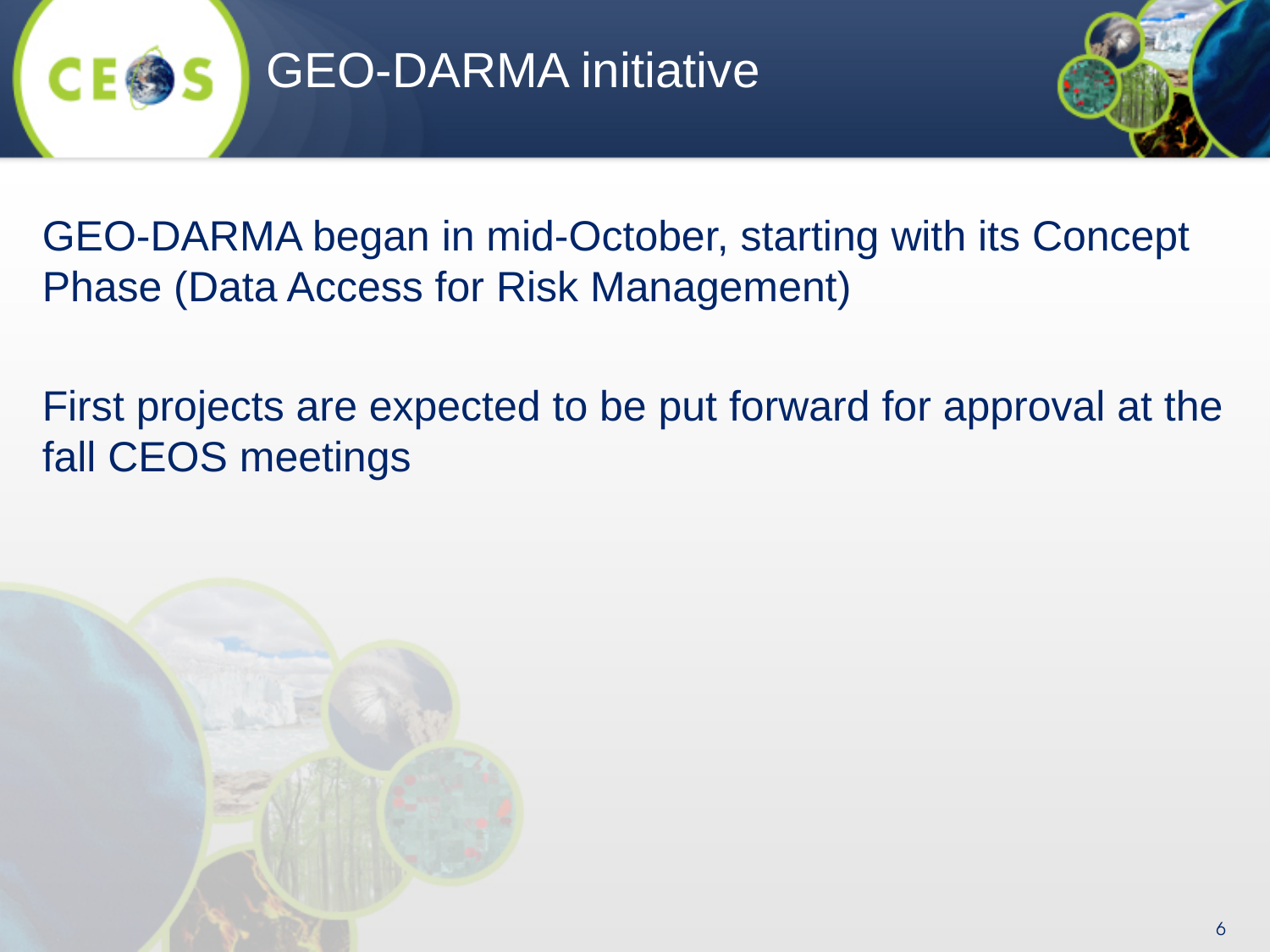

# GEO-DARMA initiative
GEO-DARMA began in mid-October, starting with its Concept Phase (Data Access for Risk Management)

First projects are expected to be put forward for approval at the fall CEOS meetings